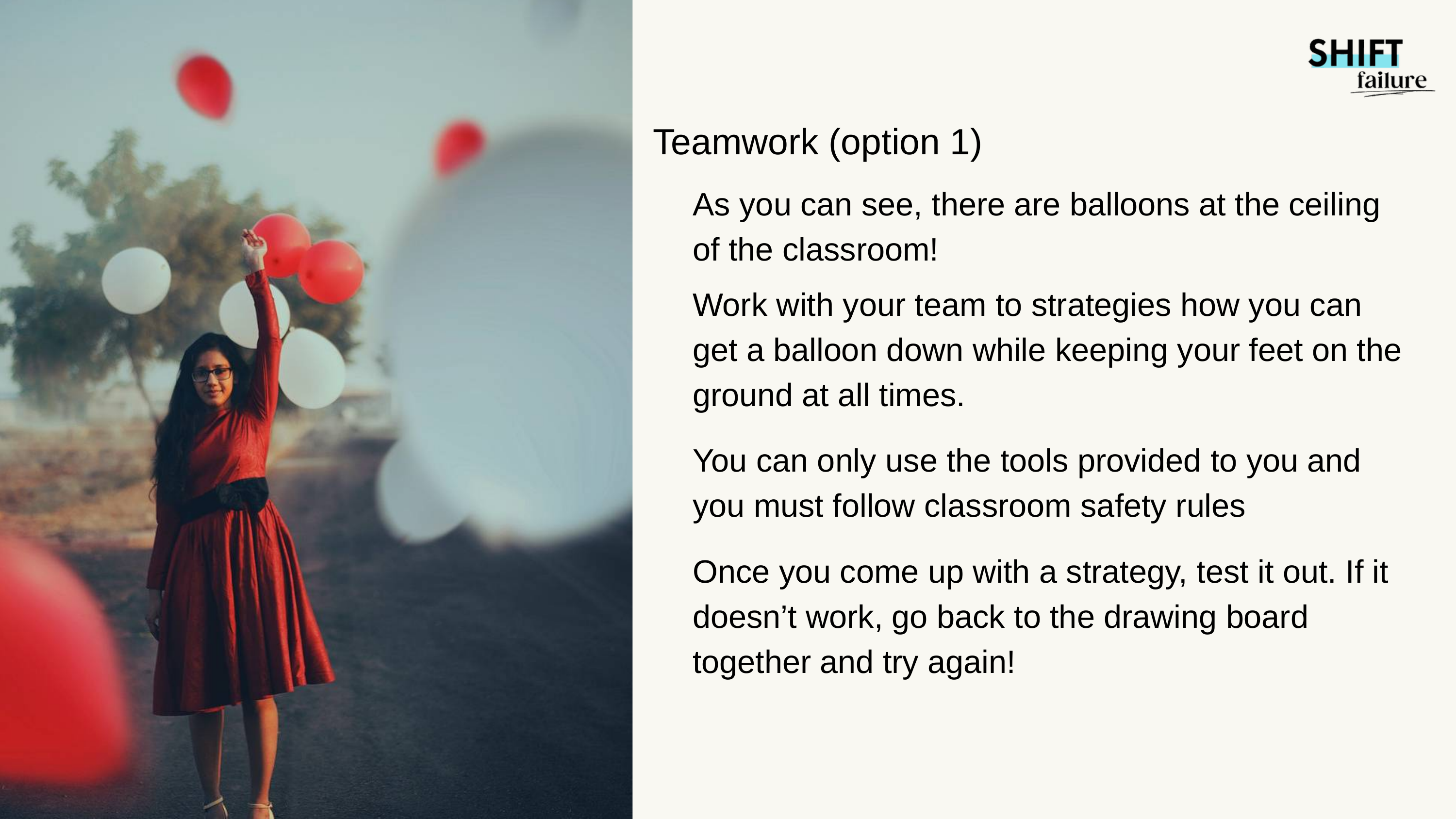

Teamwork (option 1)
As you can see, there are balloons at the ceiling of the classroom!

Work with your team to strategies how you can get a balloon down while keeping your feet on the ground at all times.

You can only use the tools provided to you and you must follow classroom safety rules

Once you come up with a strategy, test it out. If it doesn’t work, go back to the drawing board together and try again!